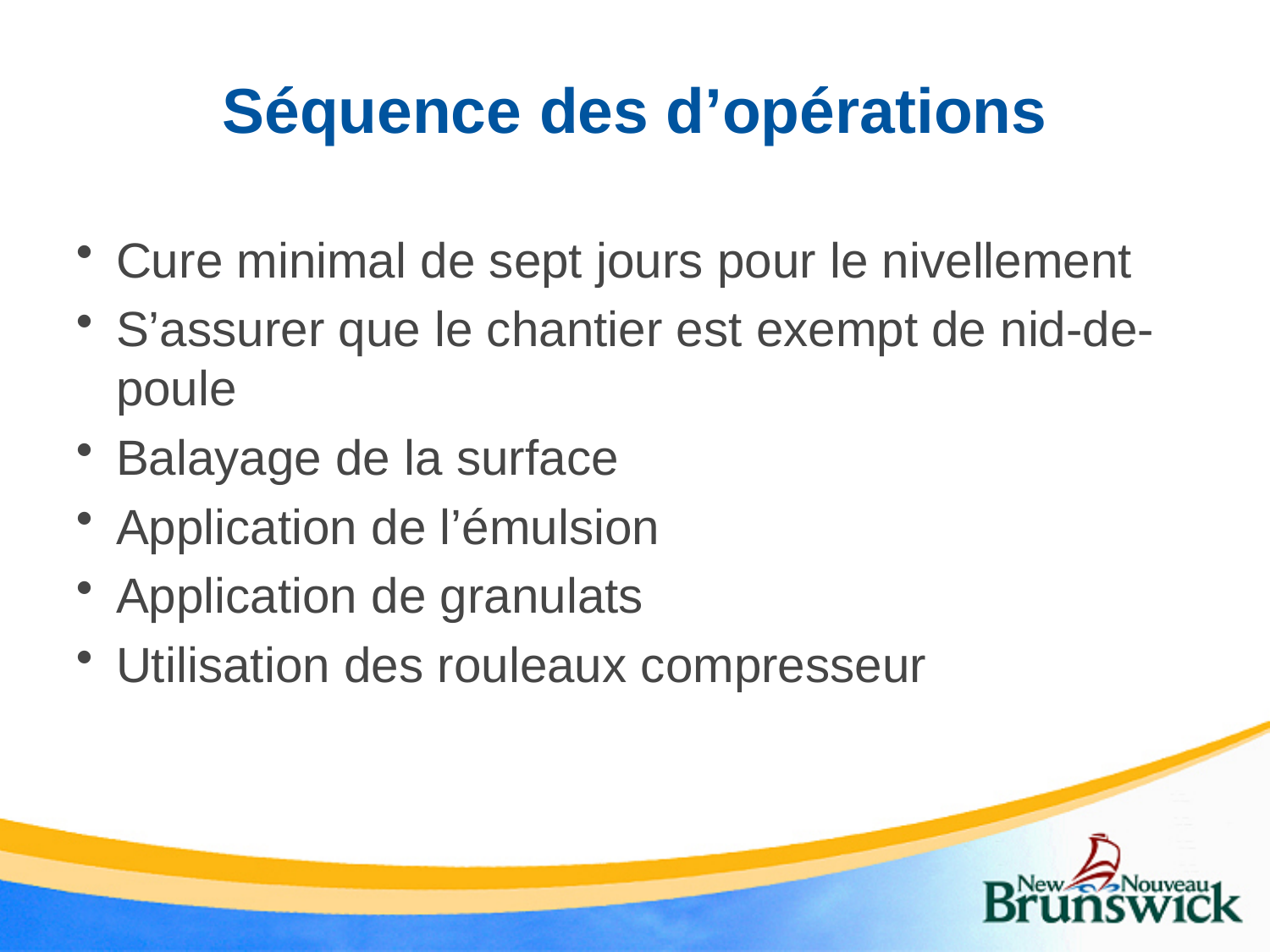

Séquence des d’opérations
Cure minimal de sept jours pour le nivellement
S’assurer que le chantier est exempt de nid-de-poule
Balayage de la surface
Application de l’émulsion
Application de granulats
Utilisation des rouleaux compresseur